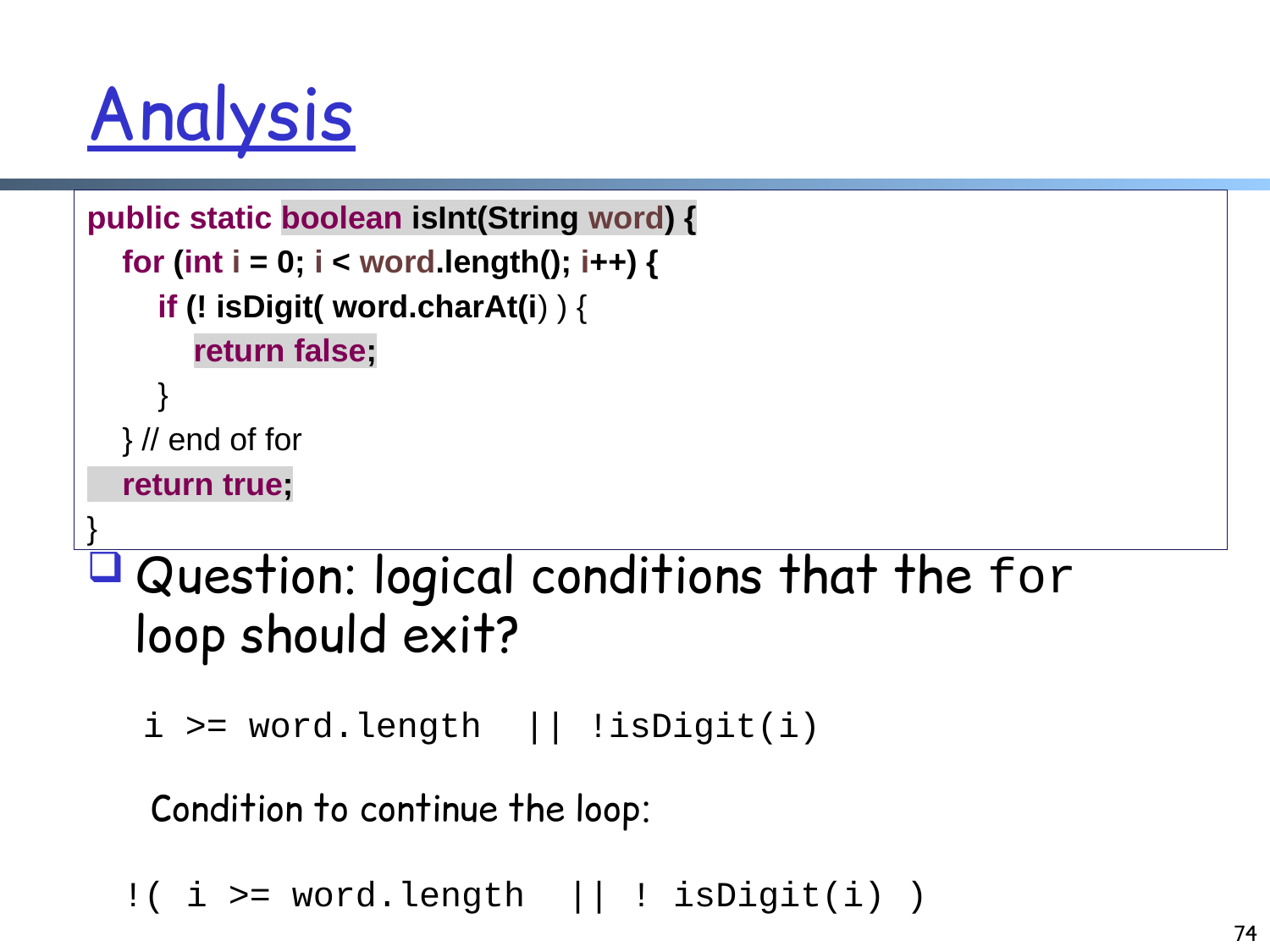

# Analysis
public static boolean isInt(String word) {
    for (int i = 0; i < word.length(); i++) {
        if (! isDigit( word.charAt(i) ) {
            return false;
        }
    } // end of for
    return true;
}

Question: logical conditions that the for loop should exit?
i >= word.length  || !isDigit(i)
Condition to continue the loop:
!( i >= word.length  || ! isDigit(i) )
74